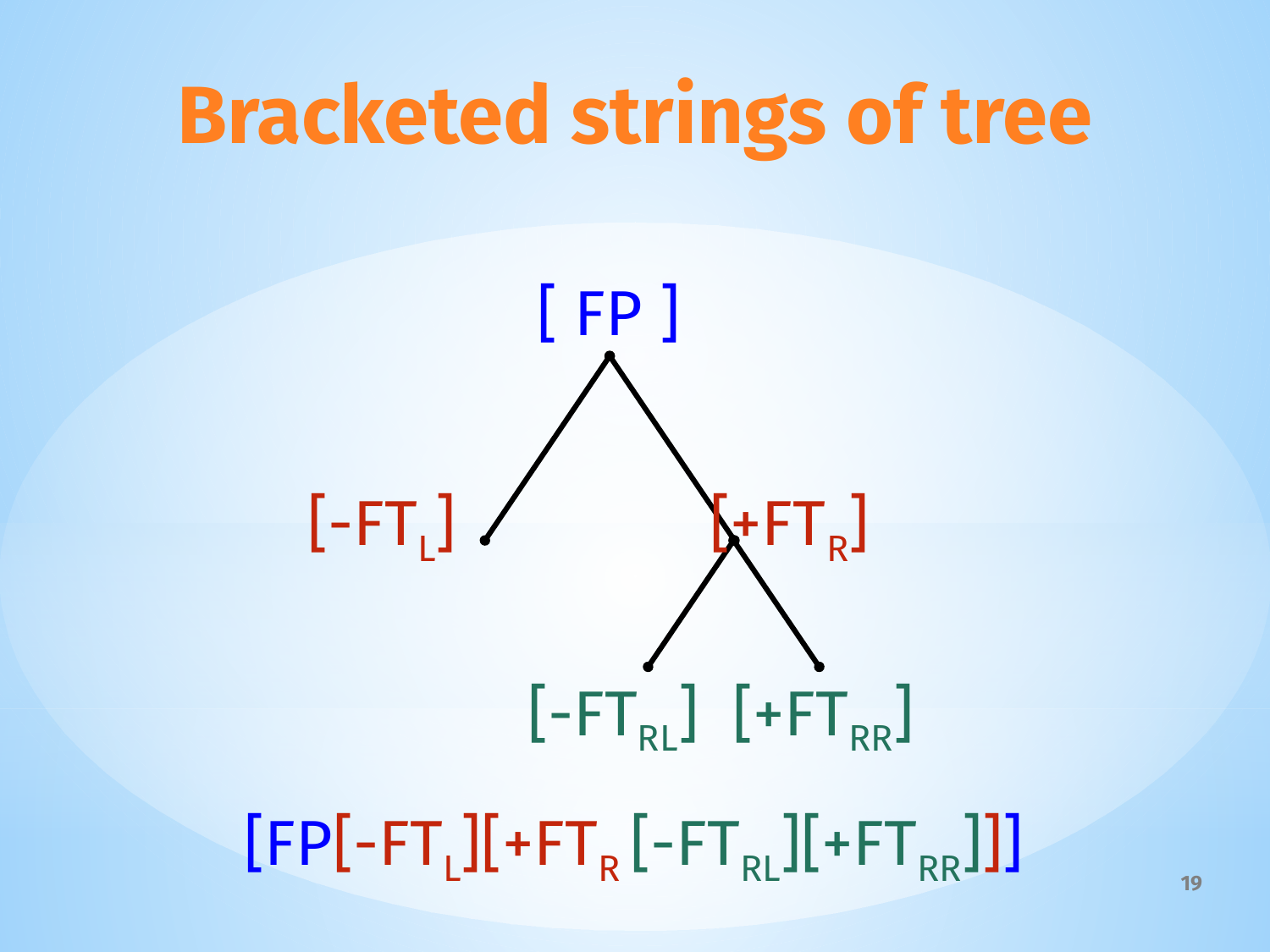

# Bracketed strings of tree

[ FP ]
[-FTL]               [+FTR]
[-FTRL]  [+FTRR]
 [FP[-FTL][+FTR [-FTRL][+FTRR]]]
19